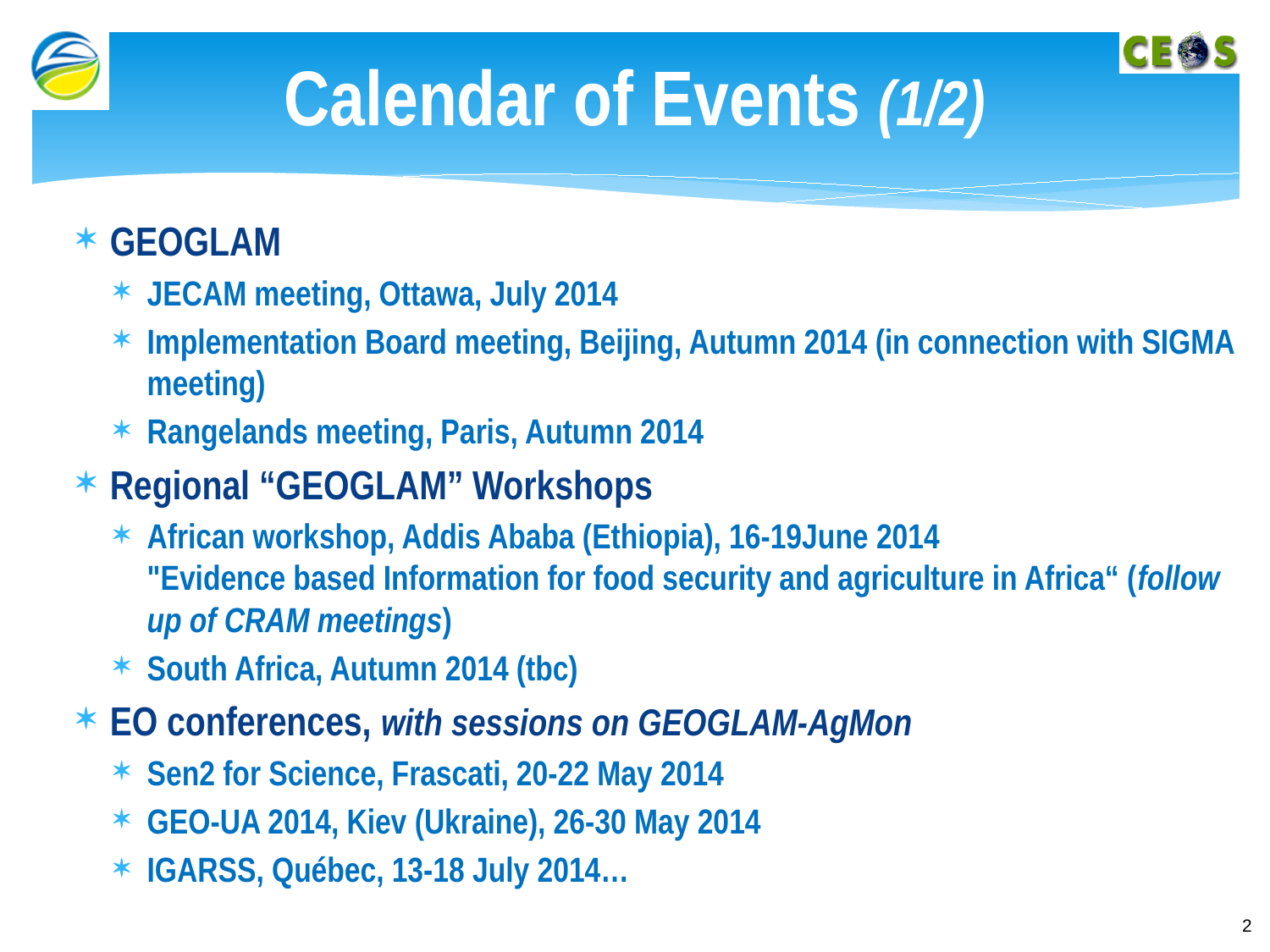

# Calendar of Events (1/2)
GEOGLAM
JECAM meeting, Ottawa, July 2014
Implementation Board meeting, Beijing, Autumn 2014 (in connection with SIGMA meeting)
Rangelands meeting, Paris, Autumn 2014
Regional “GEOGLAM” Workshops
African workshop, Addis Ababa (Ethiopia), 16-19June 2014
"Evidence based Information for food security and agriculture in Africa“ (follow up of CRAM meetings)
South Africa, Autumn 2014 (tbc)
EO conferences, with sessions on GEOGLAM-AgMon
Sen2 for Science, Frascati, 20-22 May 2014
GEO-UA 2014, Kiev (Ukraine), 26-30 May 2014
IGARSS, Québec, 13-18 July 2014…
2